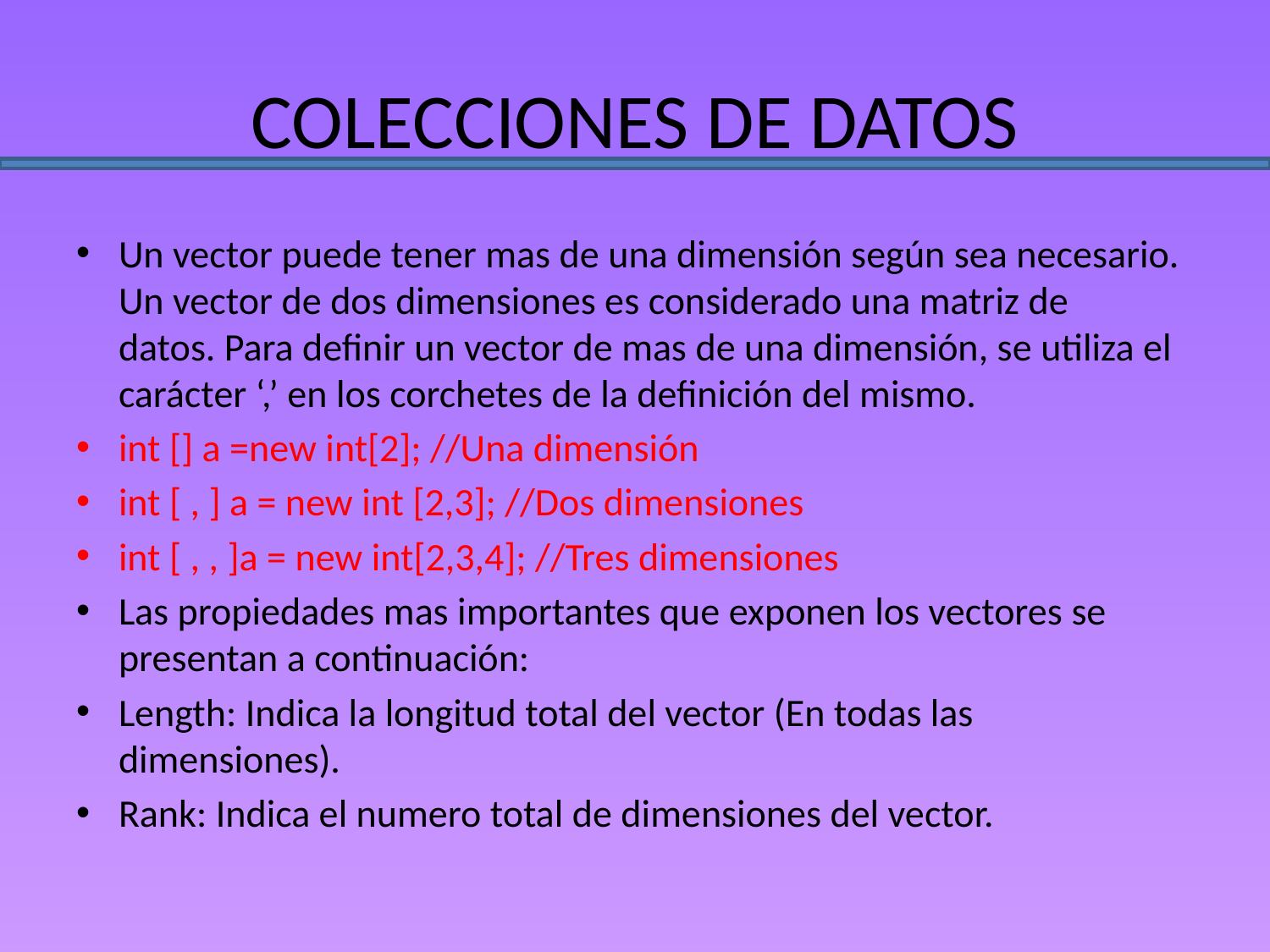

# COLECCIONES DE DATOS

Un vector puede tener mas de una dimensión según sea necesario. Un vector de dos dimensiones es considerado una matriz de datos. Para definir un vector de mas de una dimensión, se utiliza el carácter ‘,’ en los corchetes de la definición del mismo.
int [] a =new int[2]; //Una dimensión
int [ , ] a = new int [2,3]; //Dos dimensiones
int [ , , ]a = new int[2,3,4]; //Tres dimensiones
Las propiedades mas importantes que exponen los vectores se presentan a continuación:
Length: Indica la longitud total del vector (En todas las dimensiones).
Rank: Indica el numero total de dimensiones del vector.